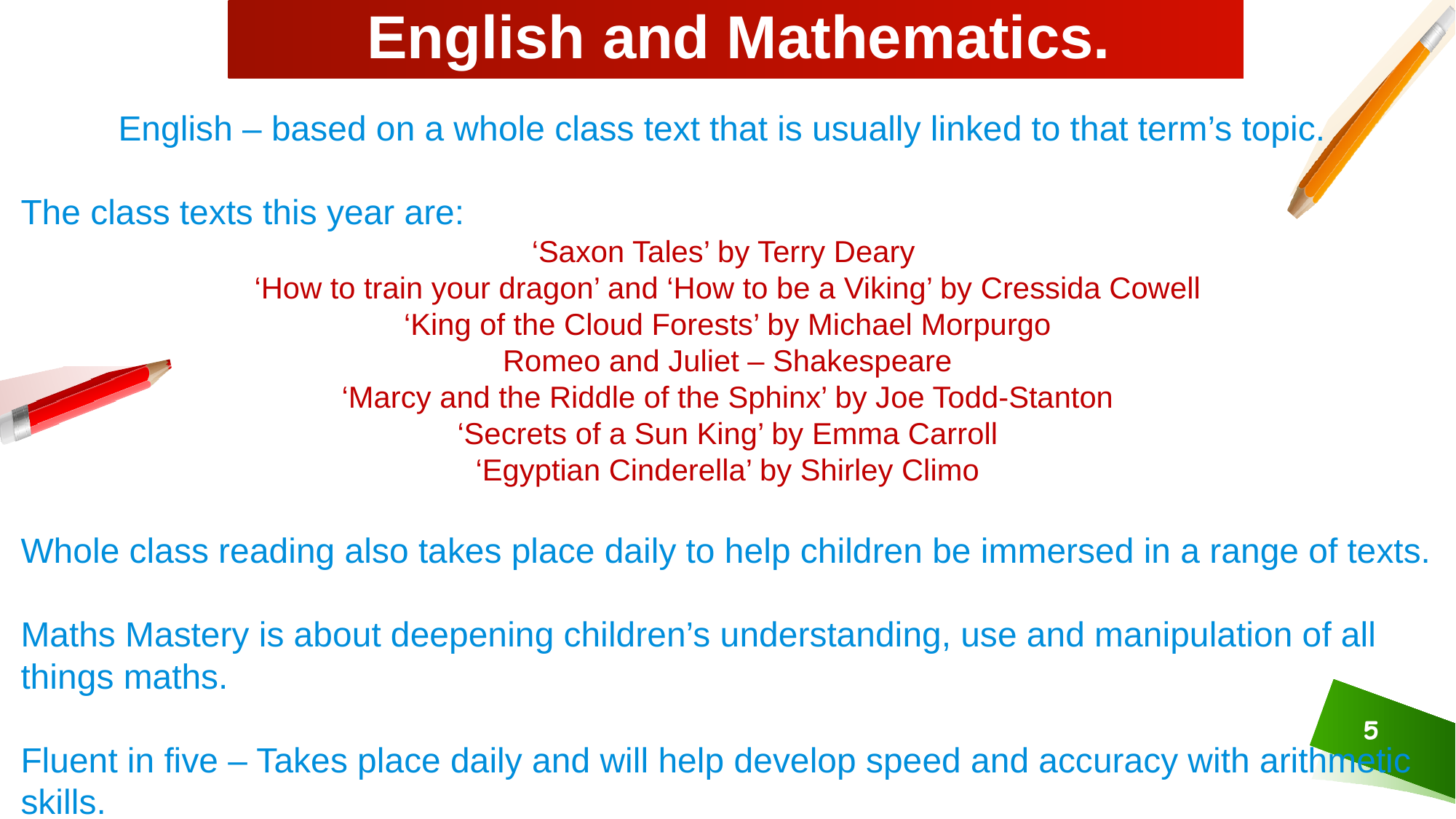

# English and Mathematics.
English – based on a whole class text that is usually linked to that term’s topic.

The class texts this year are:
‘Saxon Tales’ by Terry Deary
‘How to train your dragon’ and ‘How to be a Viking’ by Cressida Cowell
‘King of the Cloud Forests’ by Michael Morpurgo
Romeo and Juliet – Shakespeare
‘Marcy and the Riddle of the Sphinx’ by Joe Todd-Stanton
‘Secrets of a Sun King’ by Emma Carroll
‘Egyptian Cinderella’ by Shirley Climo

Whole class reading also takes place daily to help children be immersed in a range of texts.

Maths Mastery is about deepening children’s understanding, use and manipulation of all things maths.
Fluent in five – Takes place daily and will help develop speed and accuracy with arithmetic skills.

5